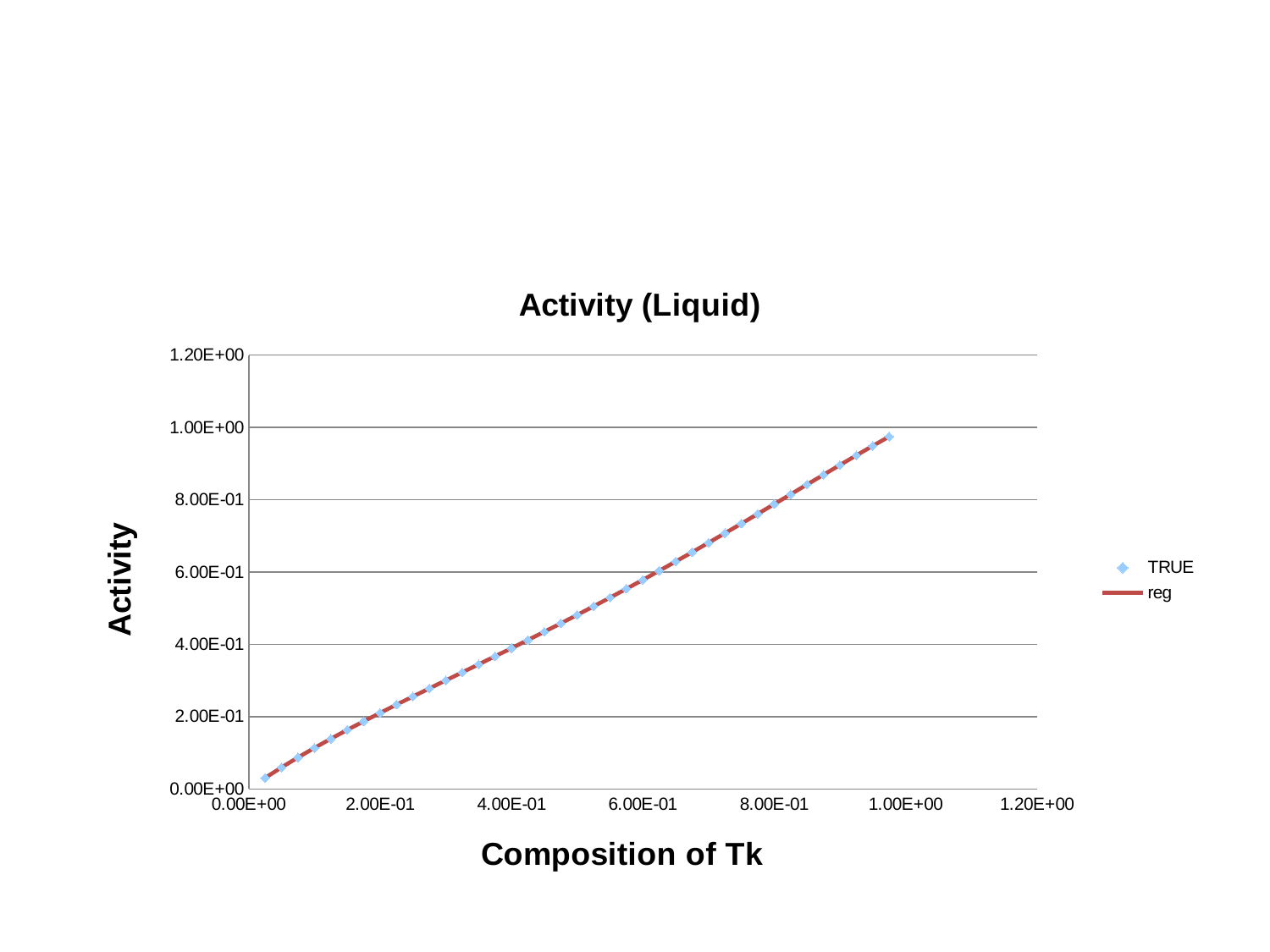

#

### Chart: Activity (Liquid)

| Category |  |  |
|---|---|---|